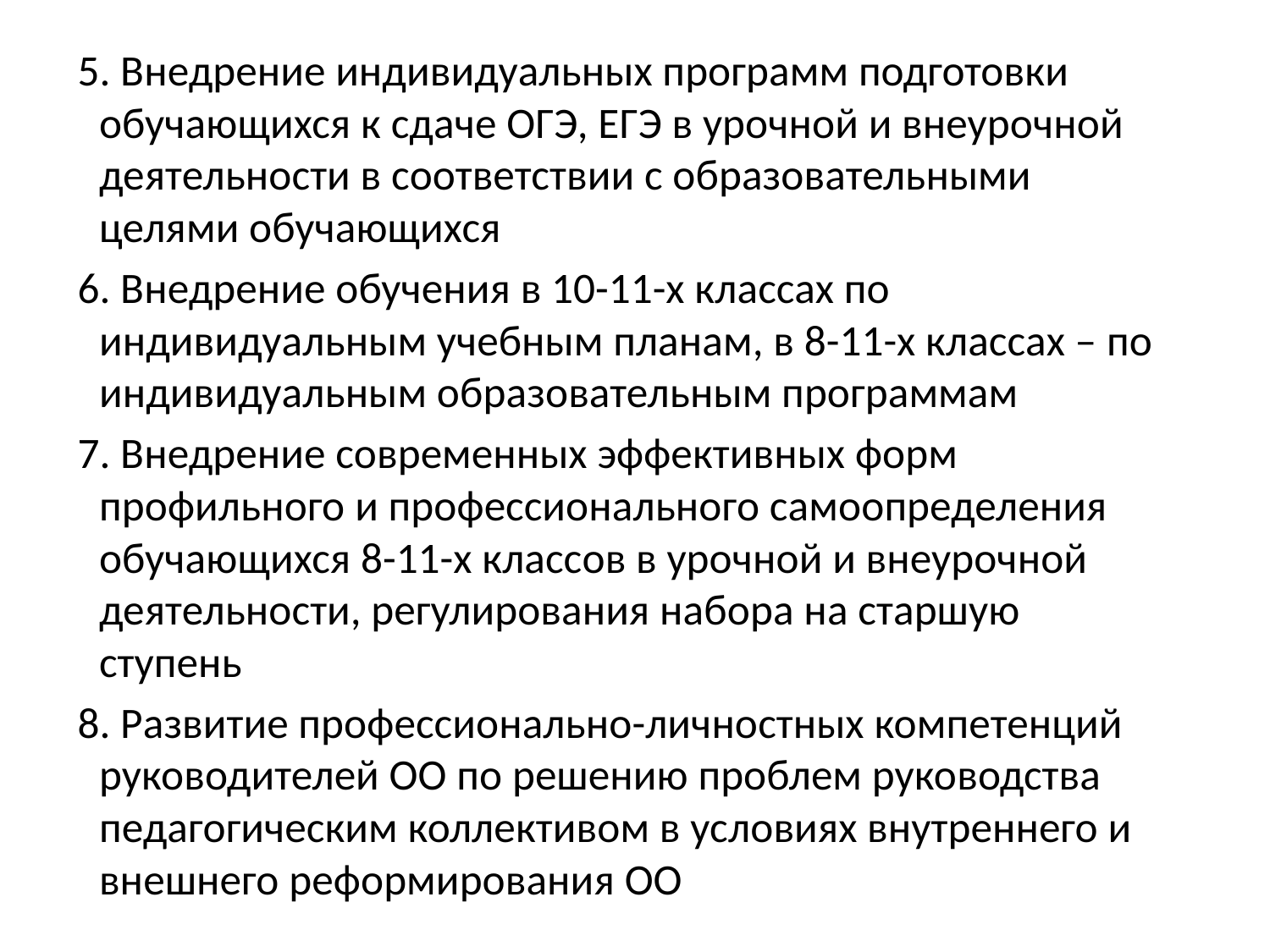

5. Внедрение индивидуальных программ подготовки обучающихся к сдаче ОГЭ, ЕГЭ в урочной и внеурочной деятельности в соответствии с образовательными целями обучающихся
6. Внедрение обучения в 10-11-х классах по индивидуальным учебным планам, в 8-11-х классах – по индивидуальным образовательным программам
7. Внедрение современных эффективных форм профильного и профессионального самоопределения обучающихся 8-11-х классов в урочной и внеурочной деятельности, регулирования набора на старшую ступень
8. Развитие профессионально-личностных компетенций руководителей ОО по решению проблем руководства педагогическим коллективом в условиях внутреннего и внешнего реформирования ОО